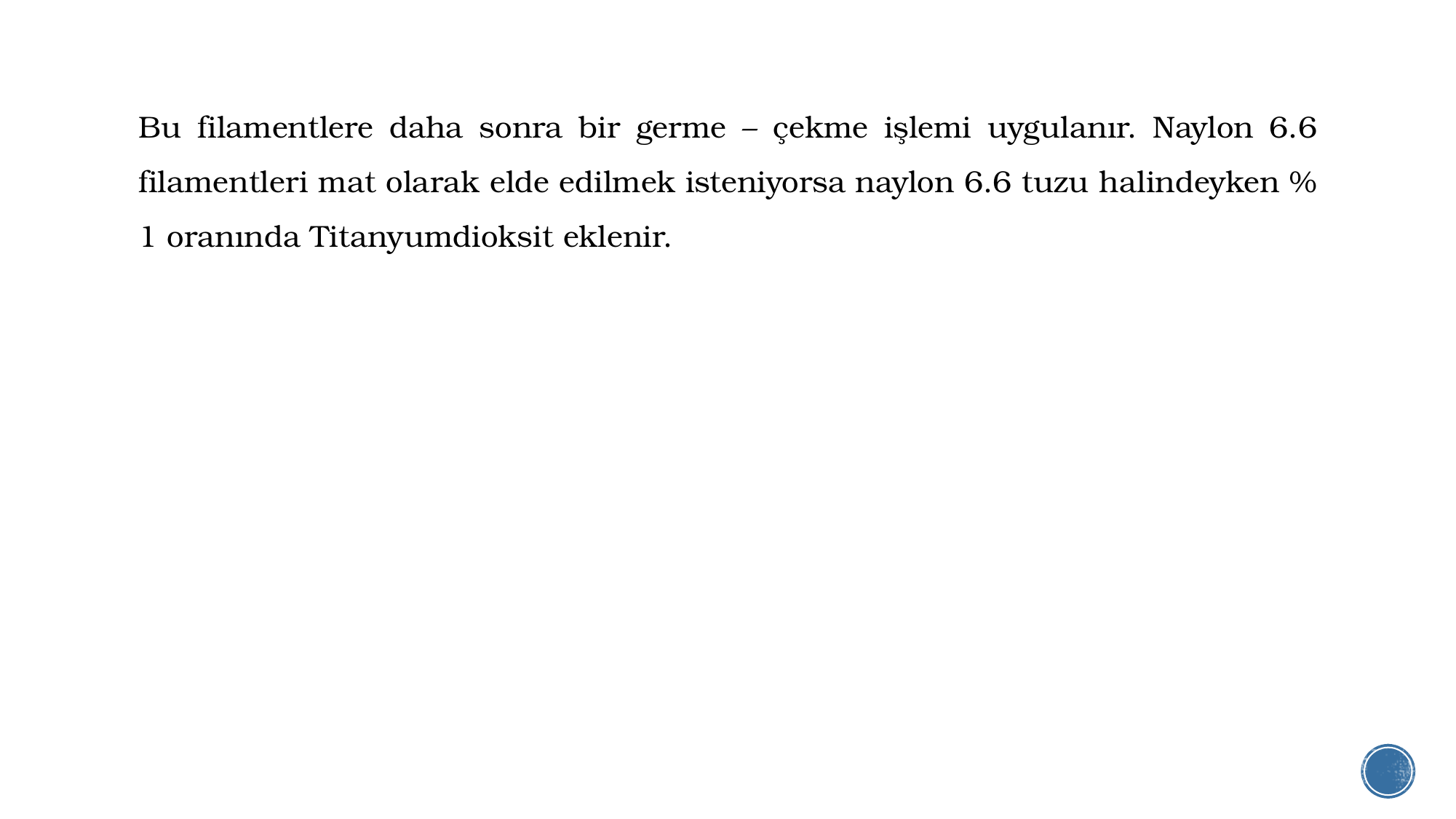

Bu filamentlere daha sonra bir germe – çekme işlemi uygulanır. Naylon 6.6 filamentleri mat olarak elde edilmek isteniyorsa naylon 6.6 tuzu halindeyken % 1 oranında Titanyumdioksit eklenir.